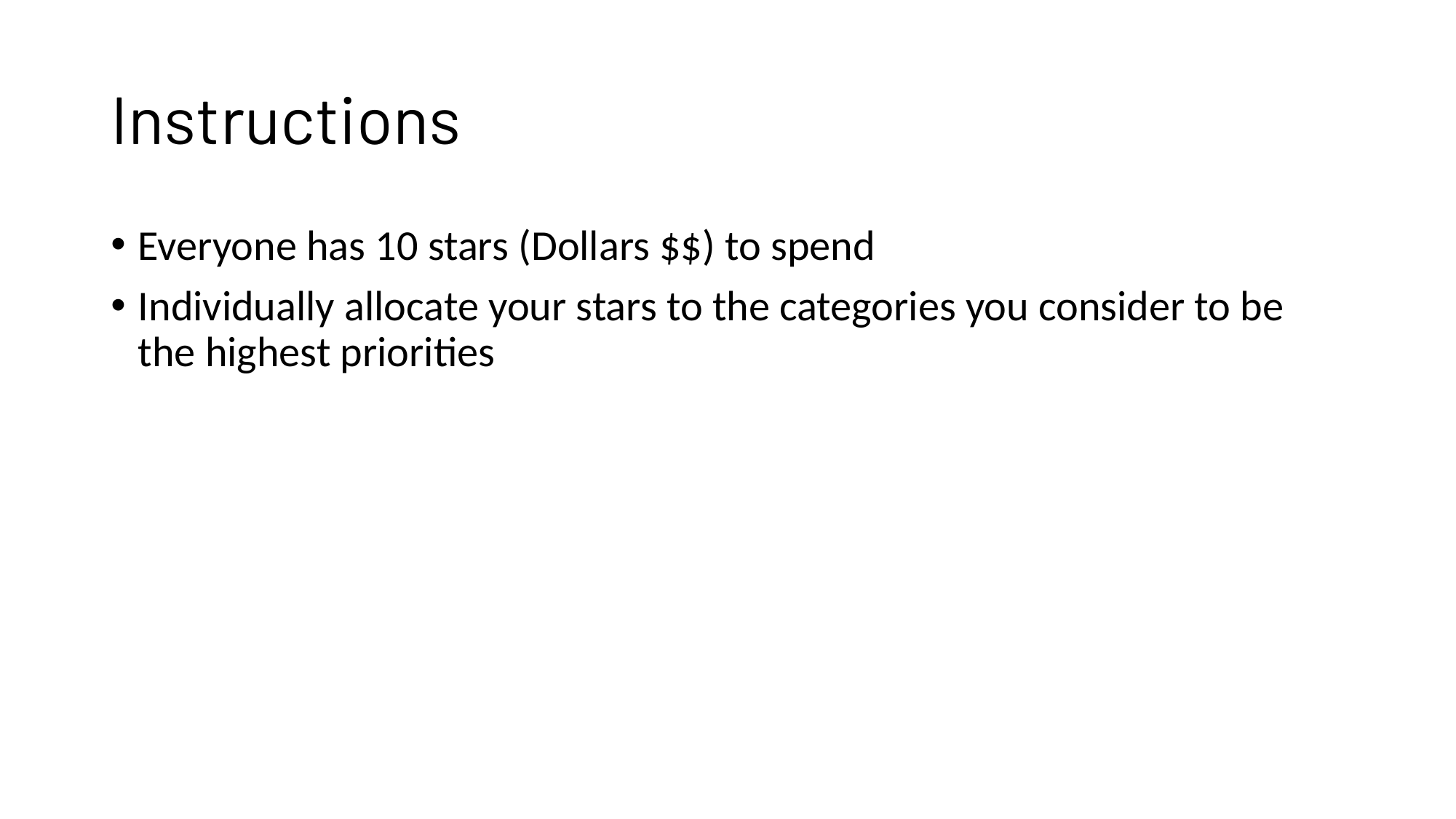

# Instructions
Everyone has 10 stars (Dollars $$) to spend
Individually allocate your stars to the categories you consider to be the highest priorities